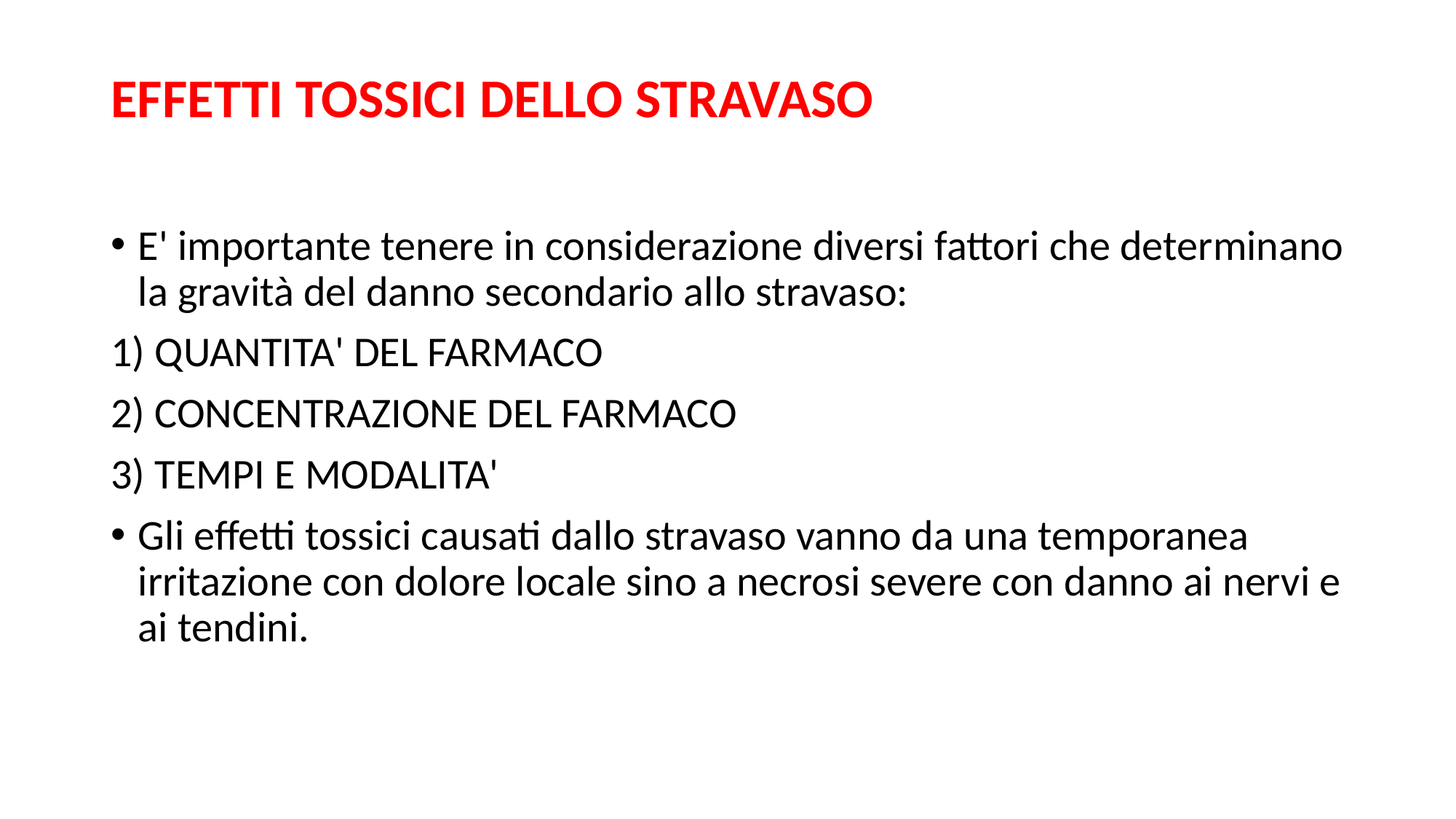

# EFFETTI TOSSICI DELLO STRAVASO
E' importante tenere in considerazione diversi fattori che determinano la gravità del danno secondario allo stravaso:
1) QUANTITA' DEL FARMACO
2) CONCENTRAZIONE DEL FARMACO
3) TEMPI E MODALITA'
Gli effetti tossici causati dallo stravaso vanno da una temporanea irritazione con dolore locale sino a necrosi severe con danno ai nervi e ai tendini.